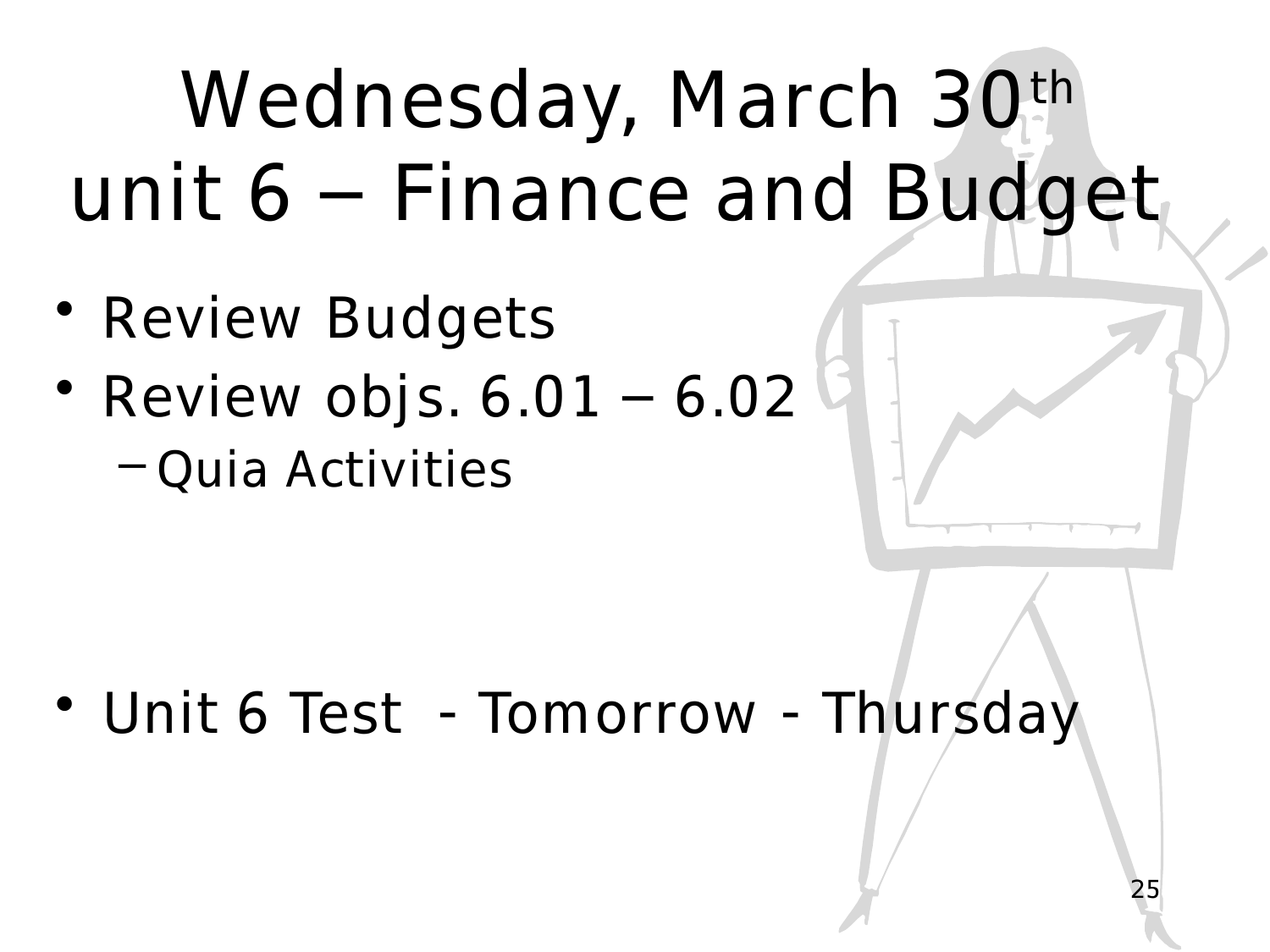

# Wednesday, March 30th unit 6 – Finance and Budget
Review Budgets
Review objs. 6.01 – 6.02
Quia Activities

Unit 6 Test  - Tomorrow - Thursday
25